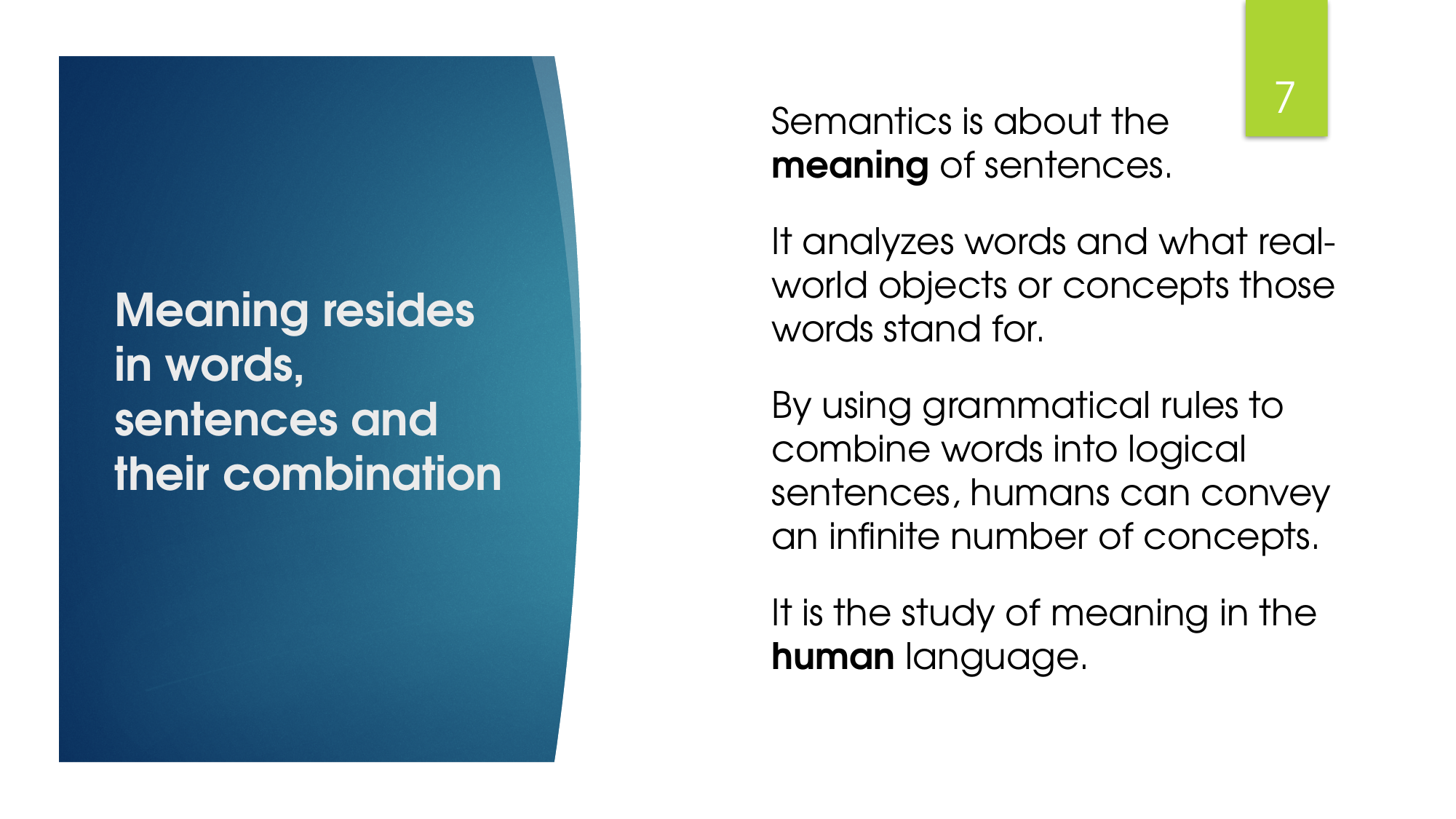

7
Semantics is about the meaning of sentences.

It analyzes words and what real-world objects or concepts those words stand for.

By using grammatical rules to combine words into logical sentences, humans can convey an infinite number of concepts.

It is the study of meaning in the human language.
# Meaning resides in words, sentences and their combination